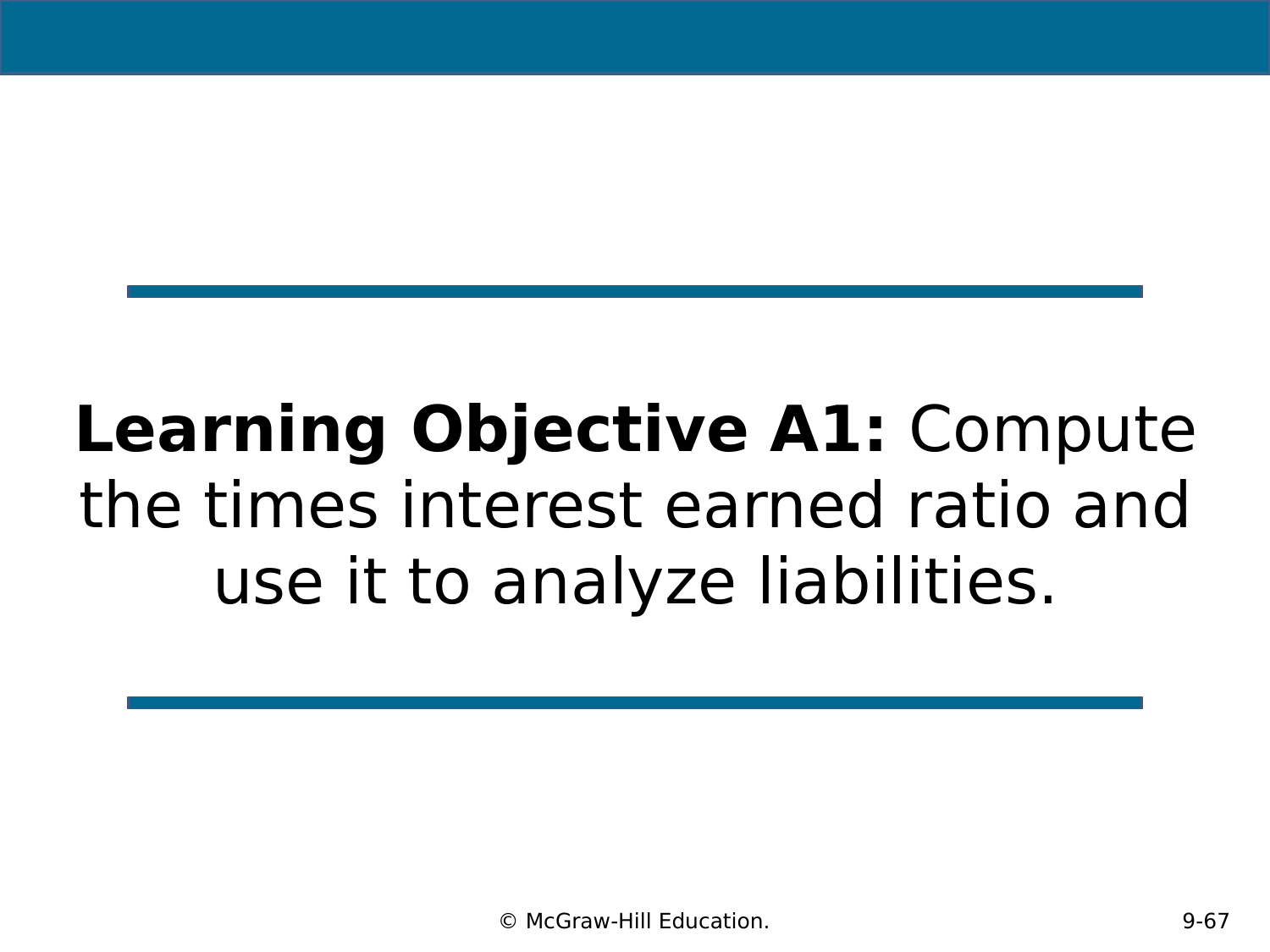

# Learning Objective A1: Compute the times interest earned ratio and use it to analyze liabilities.